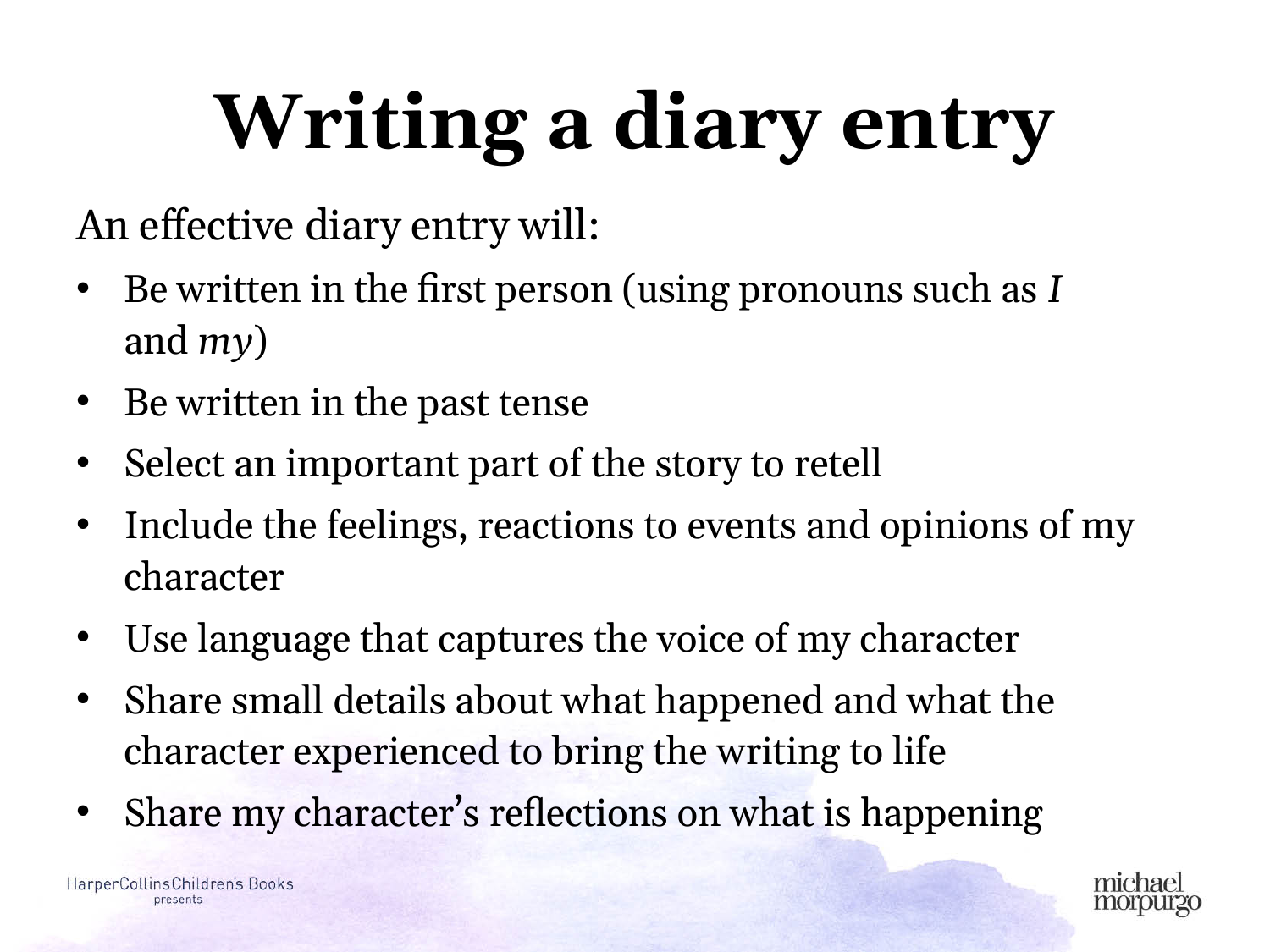

# Writing a diary entry
An effective diary entry will:
Be written in the first person (using pronouns such as I
and my)
Be written in the past tense
Select an important part of the story to retell
Include the feelings, reactions to events and opinions of my character
Use language that captures the voice of my character
Share small details about what happened and what the character experienced to bring the writing to life
Share my character’s reflections on what is happening